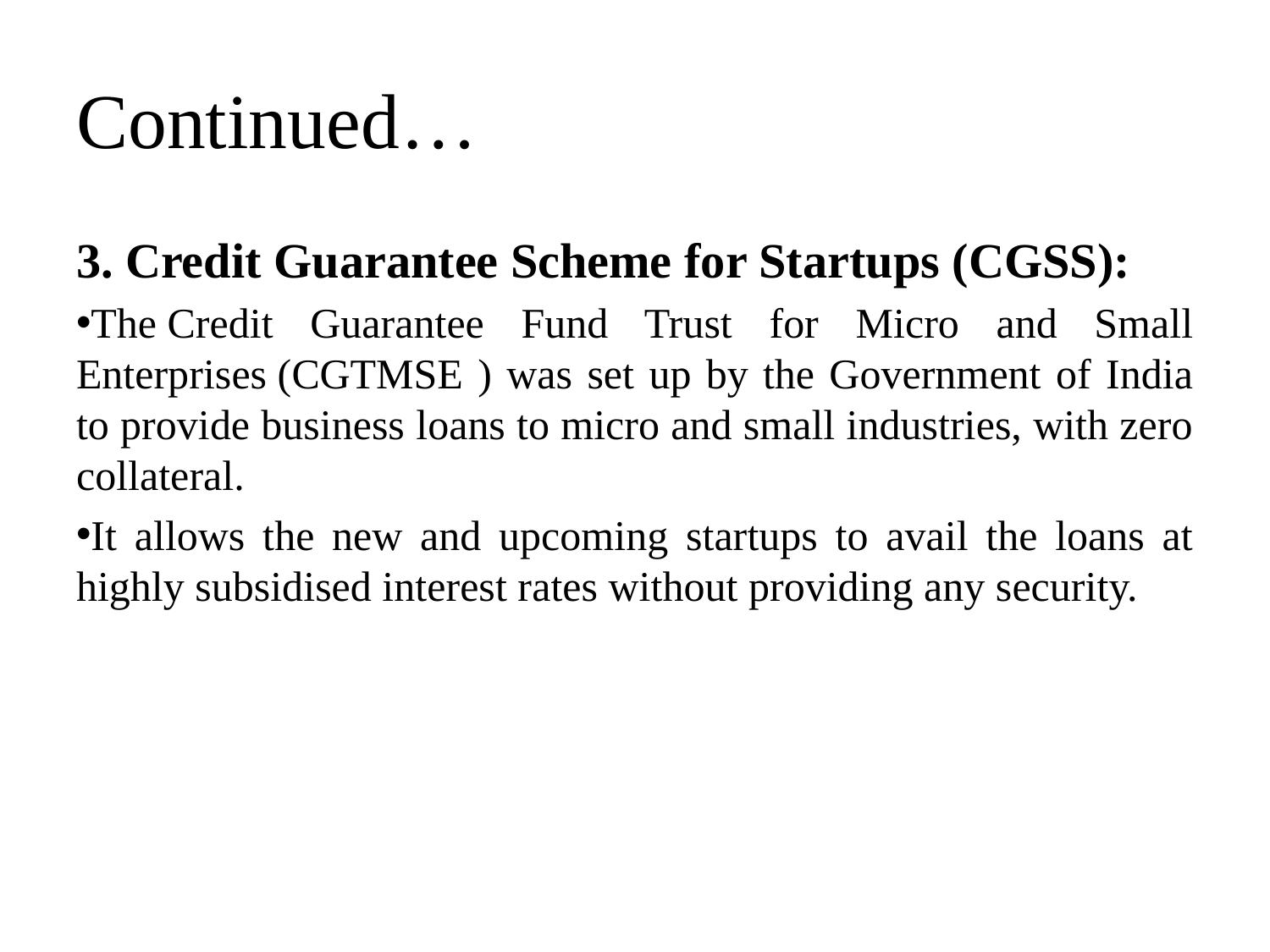

# Continued…
3. Credit Guarantee Scheme for Startups (CGSS):
The Credit Guarantee Fund Trust for Micro and Small Enterprises (CGTMSE ) was set up by the Government of India to provide business loans to micro and small industries, with zero collateral.
It allows the new and upcoming startups to avail the loans at highly subsidised interest rates without providing any security.